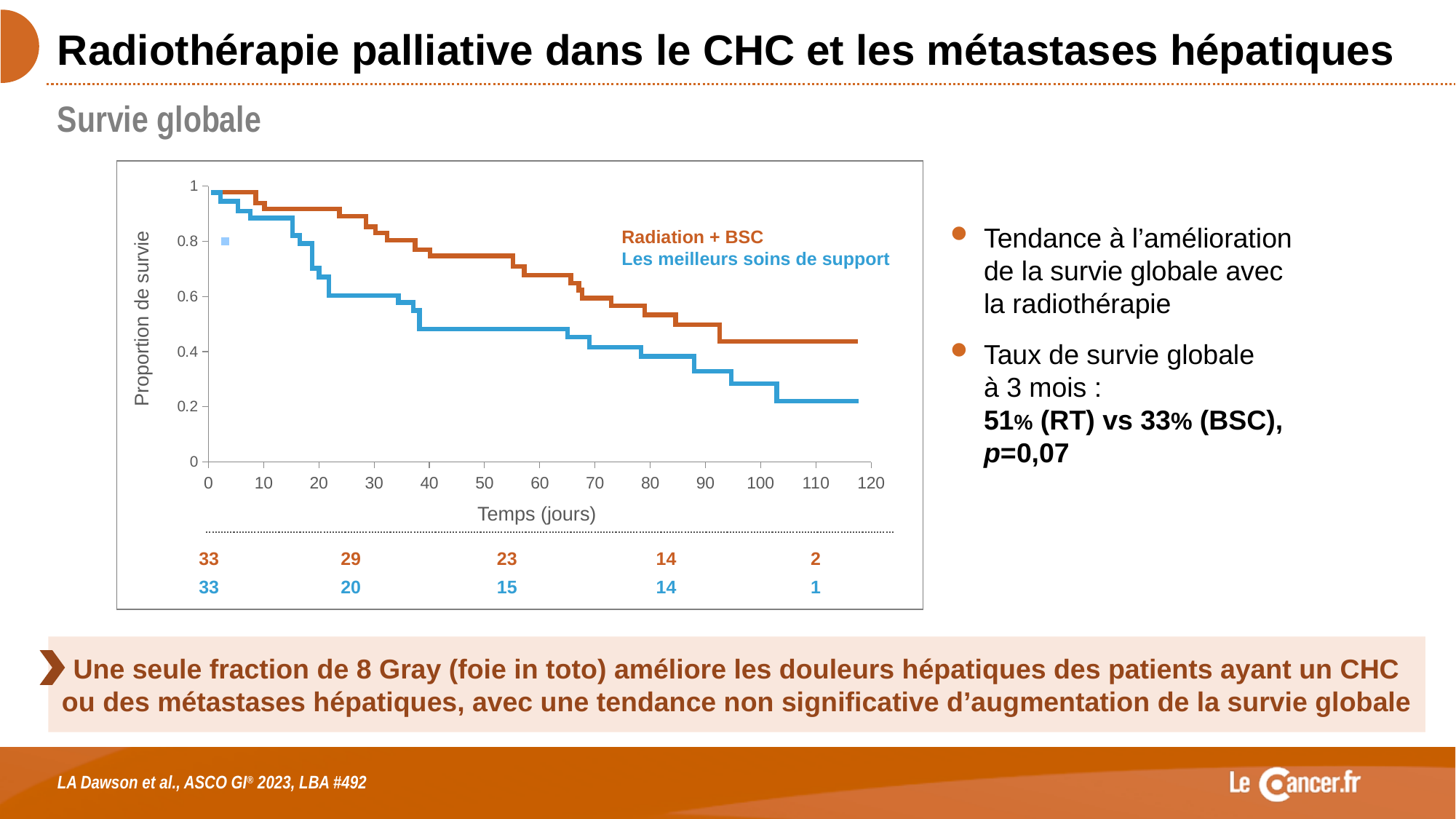

# Radiothérapie palliative dans le CHC et les métastases hépatiques
Survie globale

### Chart

| Category | Valeur Y 1 |
|---|---|

Tendance à l’amélioration
de la survie globale avec
la radiothérapie
Taux de survie globale
à 3 mois :
51% (RT) vs 33% (BSC), p=0,07
Radiation + BSC
Les meilleurs soins de support
Proportion de survie
Temps (jours)
|  |  |  |  |  |  |  |  |  |  |  |  |  |  |
| --- | --- | --- | --- | --- | --- | --- | --- | --- | --- | --- | --- | --- | --- |
|  | 33 |  | 29 |  |  | 23 |  |  | 14 |  |  | 2 |  |
|  | 33 |  | 20 |  |  | 15 |  |  | 14 |  |  | 1 |  |
Une seule fraction de 8 Gray (foie in toto) améliore les douleurs hépatiques des patients ayant un CHC ou des métastases hépatiques, avec une tendance non significative d’augmentation de la survie globale

LA Dawson et al., ASCO GI® 2023, LBA #492